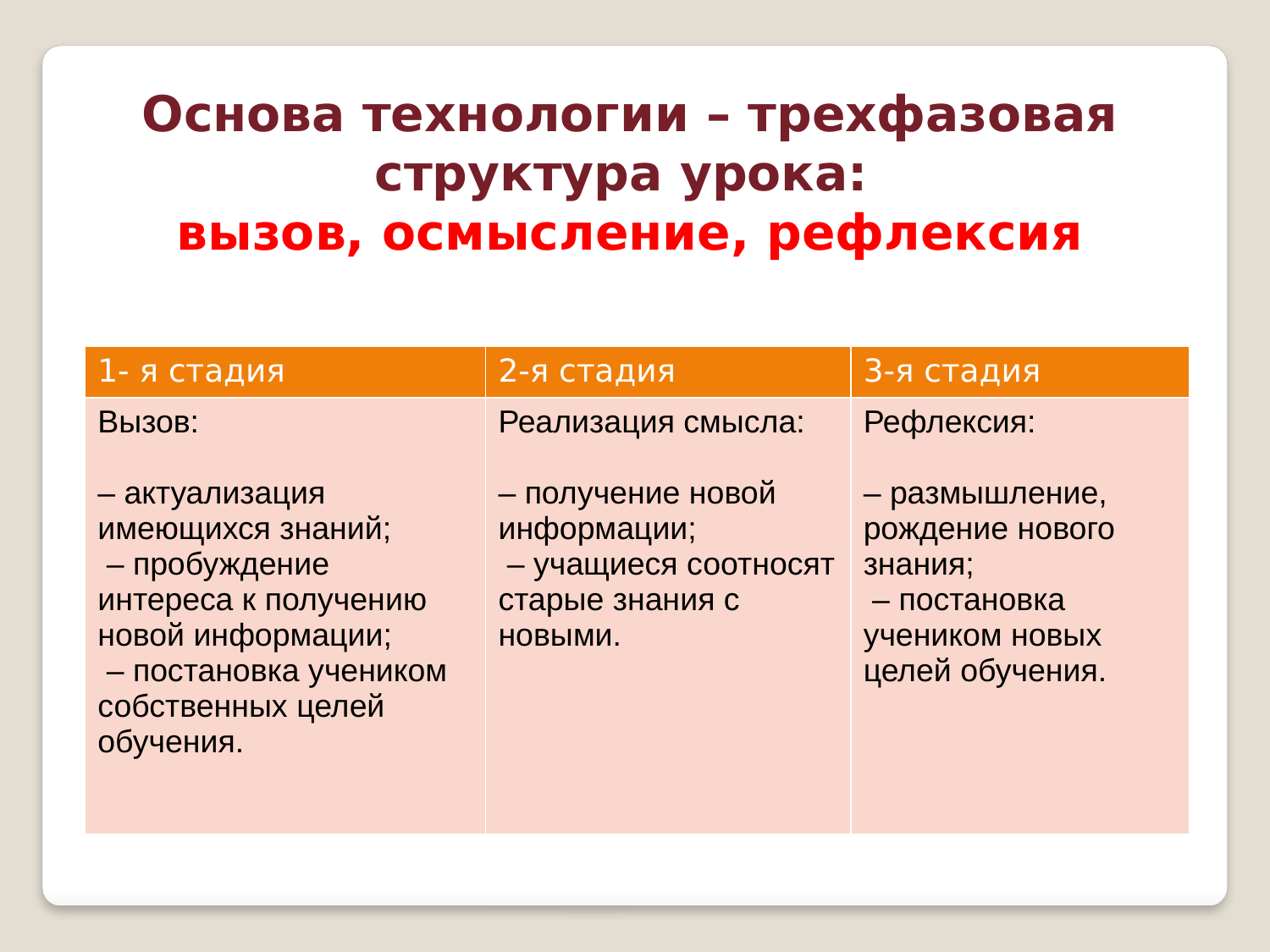

Основа технологии – трехфазовая структура урока:
вызов, осмысление, рефлексия
| 1- я стадия | 2-я стадия | 3-я стадия |
| --- | --- | --- |
| Вызов: – актуализация имеющихся знаний; – пробуждение интереса к получению новой информации; – постановка учеником собственных целей обучения. | Реализация смысла: – получение новой информации; – учащиеся соотносят старые знания с новыми. | Рефлексия: – размышление, рождение нового знания; – постановка учеником новых целей обучения. |